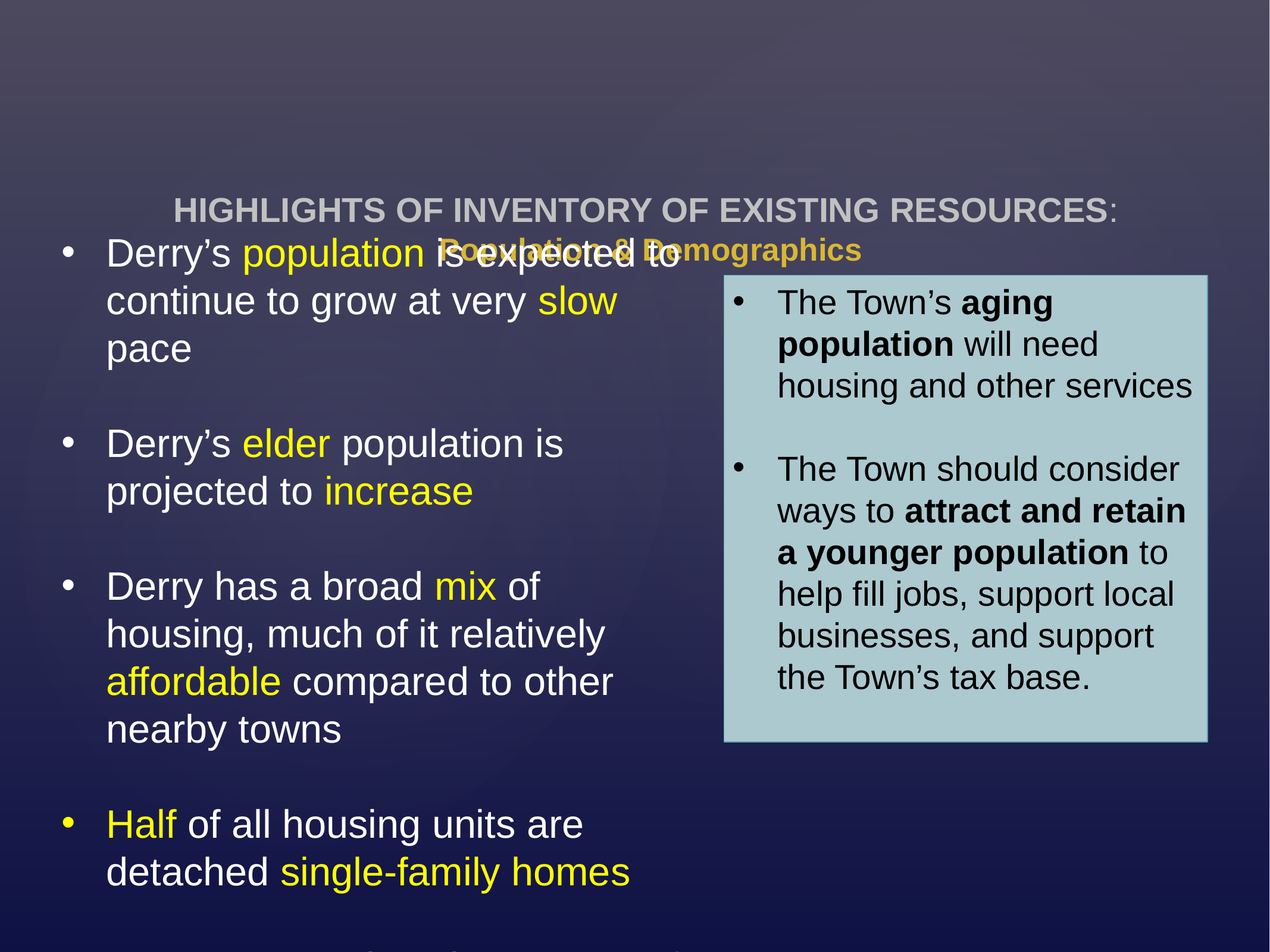

HIGHLIGHTS OF INVENTORY OF EXISTING RESOURCES:
Population & Demographics
Derry’s population is expected to continue to grow at very slow pace

Derry’s elder population is projected to increase

Derry has a broad mix of housing, much of it relatively affordable compared to other nearby towns

Half of all housing units are detached single-family homes

Renters comprise almost 40% of all households

The Town’s aging population will need housing and other services

The Town should consider ways to attract and retain a younger population to help fill jobs, support local businesses, and support the Town’s tax base.

LAND USE DISTRICTS AND STANDARDS
FOR AREAS WITHIN THE JURISDICTION OF THE MAINE LAND USE PLANNING COMMISSION